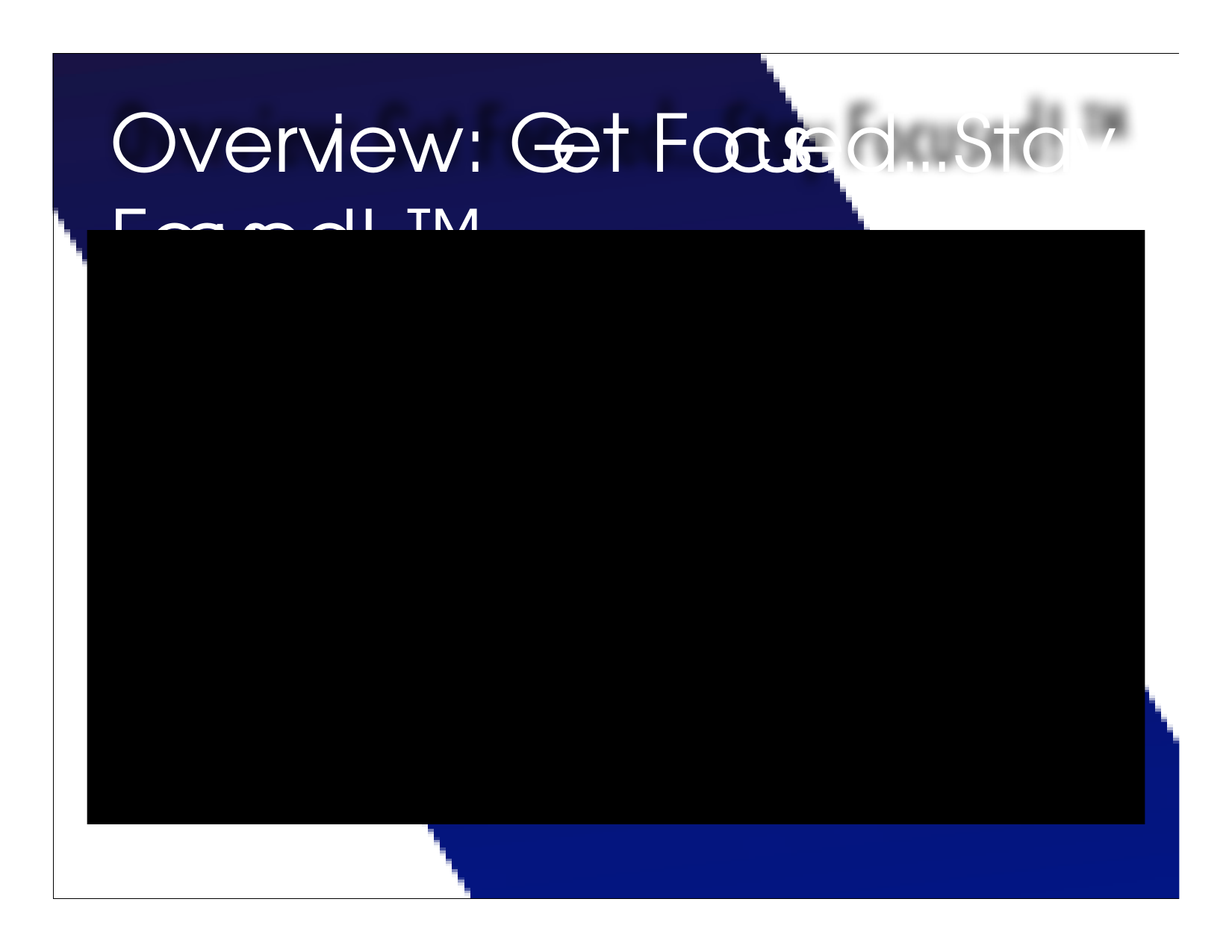

# Overview: Get Focused...Stay Focused! ™

38